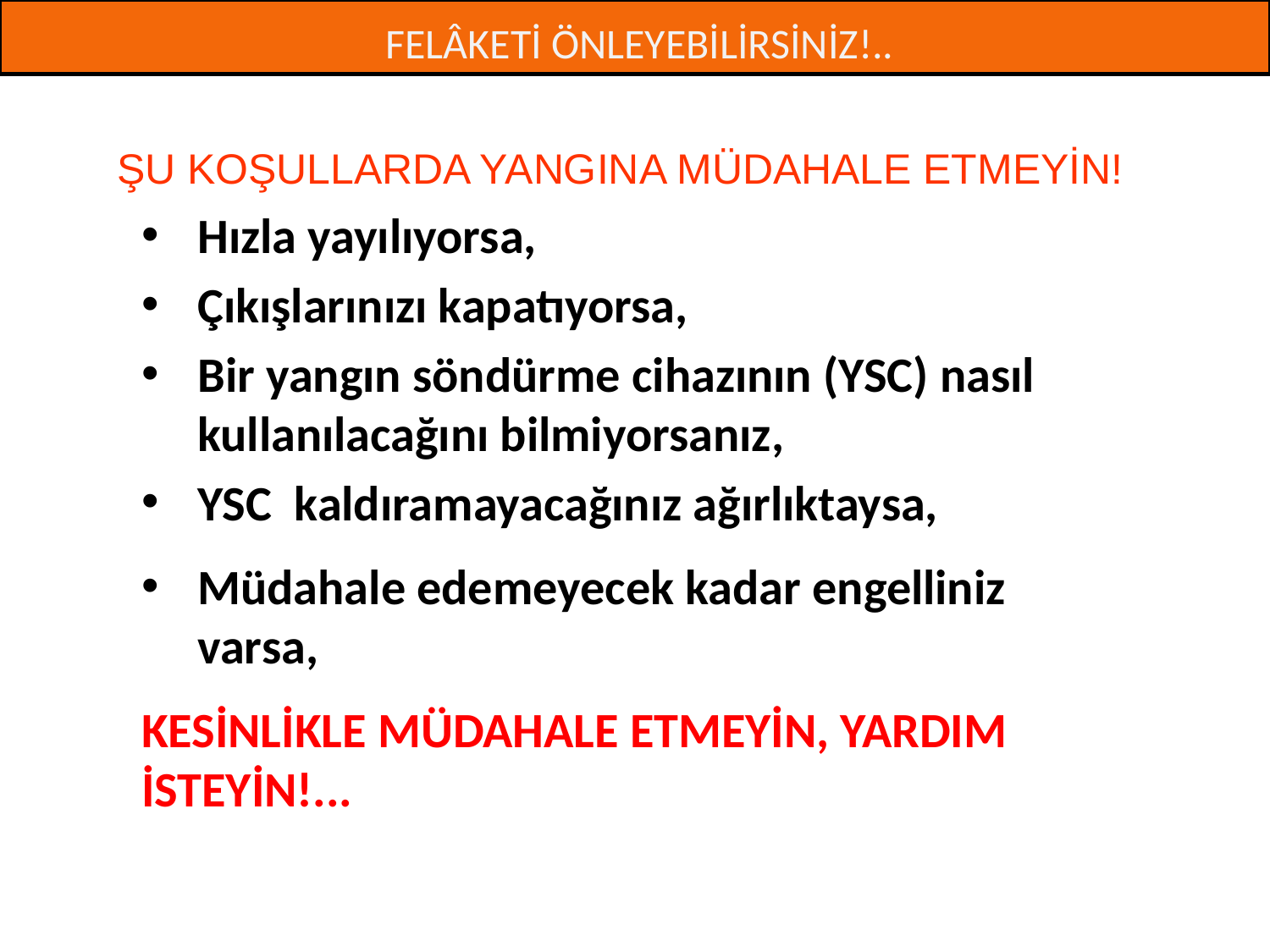

FELÂKETİ ÖNLEYEBİLİRSİNİZ!..
ŞU KOŞULLARDA YANGINA MÜDAHALE ETMEYİN!
Hızla yayılıyorsa,
Çıkışlarınızı kapatıyorsa,
Bir yangın söndürme cihazının (YSC) nasıl kullanılacağını bilmiyorsanız,
YSC  kaldıramayacağınız ağırlıktaysa,
Müdahale edemeyecek kadar engelliniz varsa,
KESİNLİKLE MÜDAHALE ETMEYİN, YARDIM İSTEYİN!...